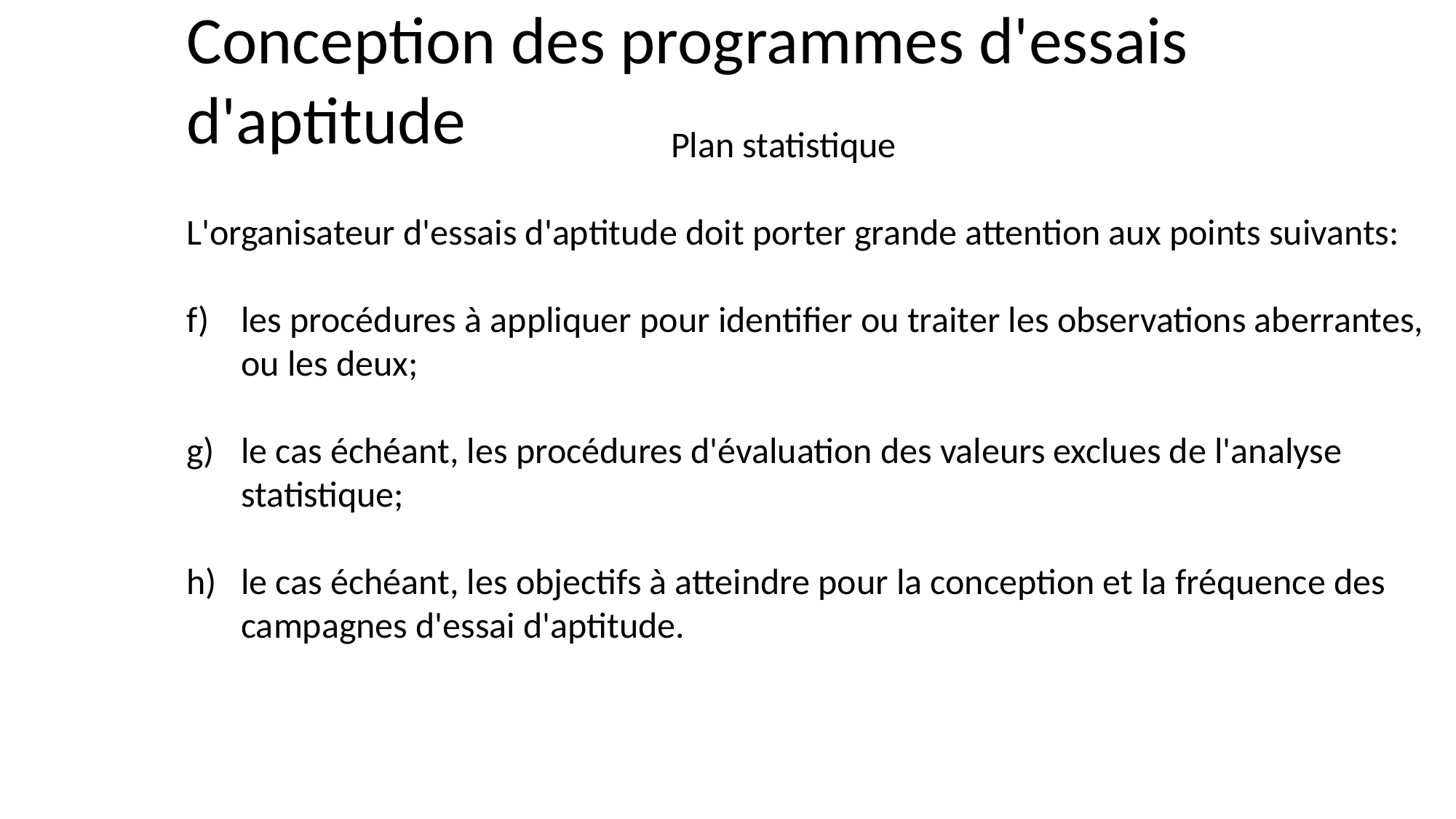

# Conception des programmes d'essais d'aptitude
Plan statistique
L'organisateur d'essais d'aptitude doit porter grande attention aux points suivants:

les procédures à appliquer pour identifier ou traiter les observations aberrantes, ou les deux;

le cas échéant, les procédures d'évaluation des valeurs exclues de l'analyse statistique;

le cas échéant, les objectifs à atteindre pour la conception et la fréquence des campagnes d'essai d'aptitude.